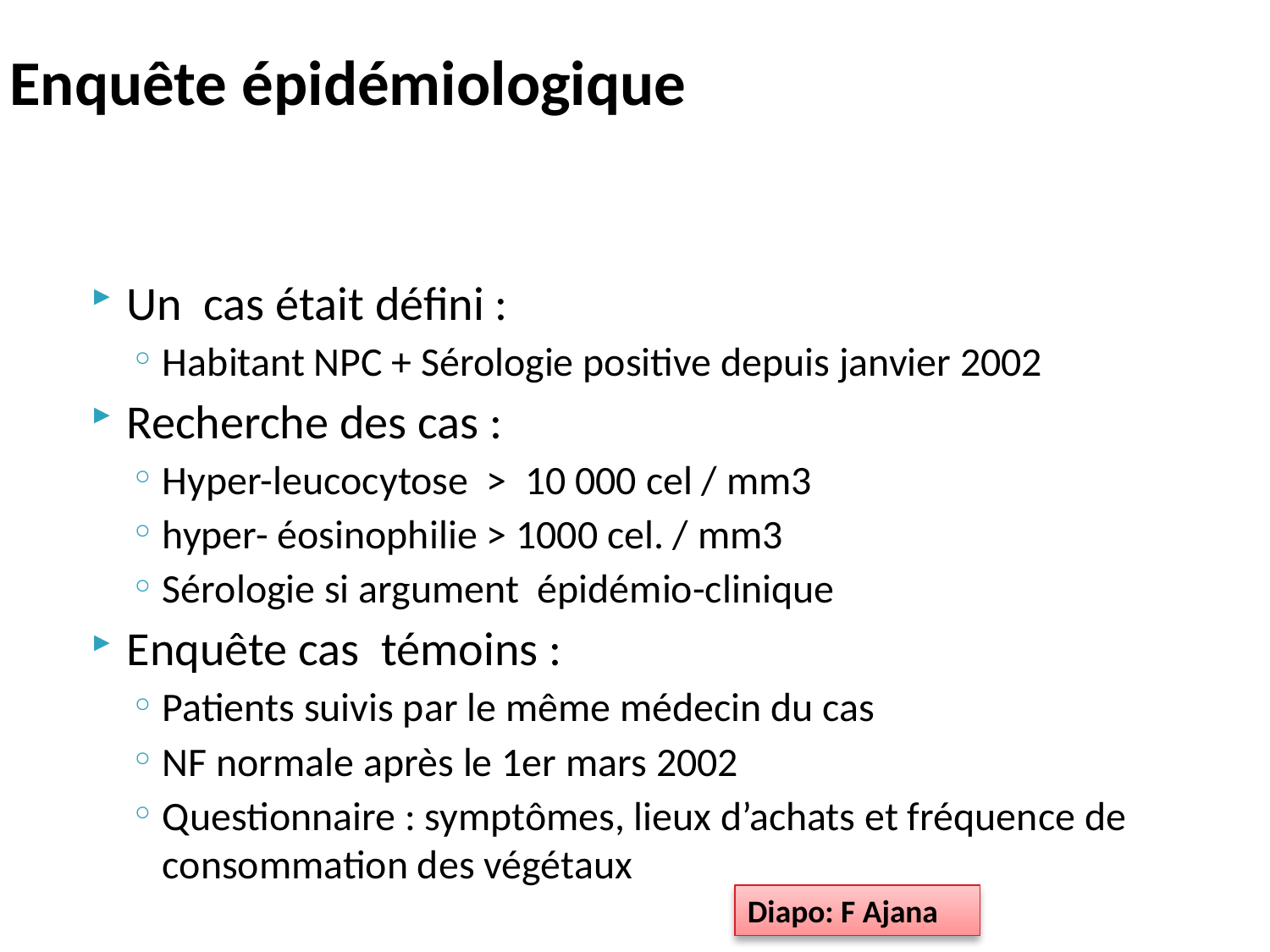

# Enquête épidémiologique
Un  cas était défini :
Habitant NPC + Sérologie positive depuis janvier 2002
Recherche des cas :
Hyper-leucocytose  >  10 000 cel / mm3
hyper- éosinophilie > 1000 cel. / mm3
Sérologie si argument  épidémio-clinique
Enquête cas  témoins :
Patients suivis par le même médecin du cas
NF normale après le 1er mars 2002
Questionnaire : symptômes, lieux d’achats et fréquence de consommation des végétaux

Diapo: F Ajana